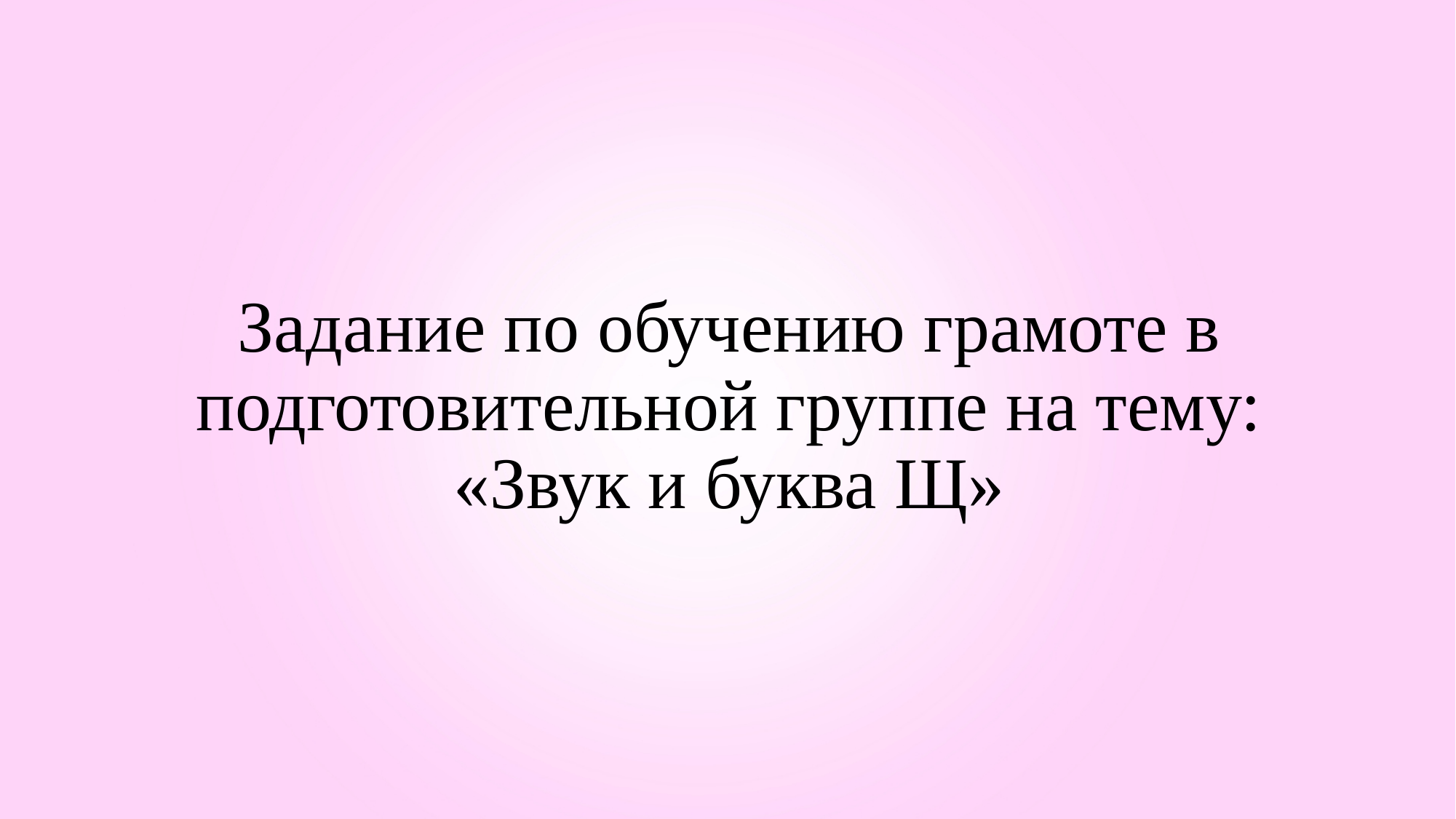

# Задание по обучению грамоте в подготовительной группе на тему: «Звук и буква Щ»